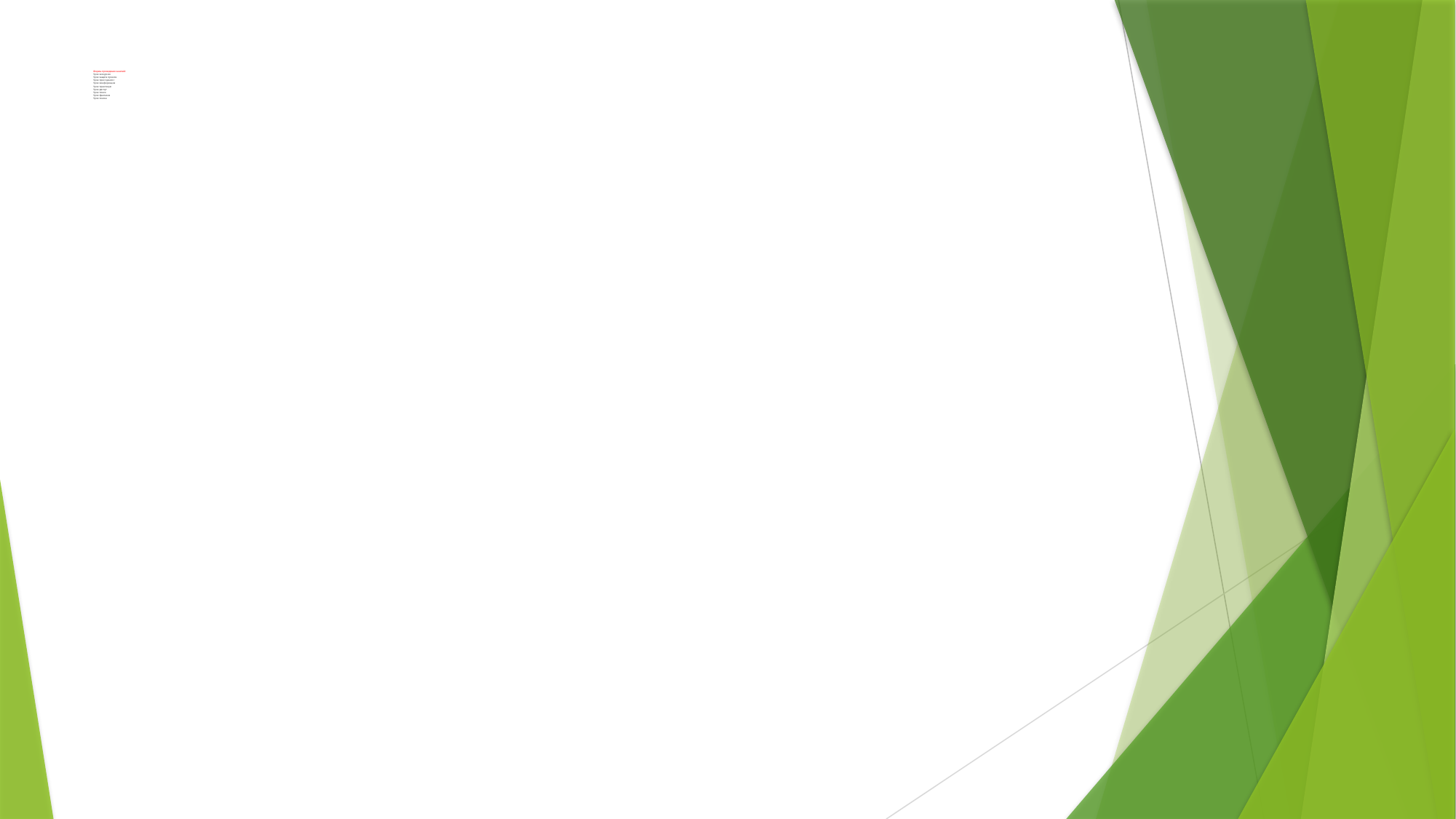

Формы проведения занятий:
Урок-экскурсия
Урок-защита проекта
Урок-пресс-диалог
Урок-конференция
Урок-практикум
Урок-диспут
Урок-поиск
Урок-фантазия
Урок-сказка
#